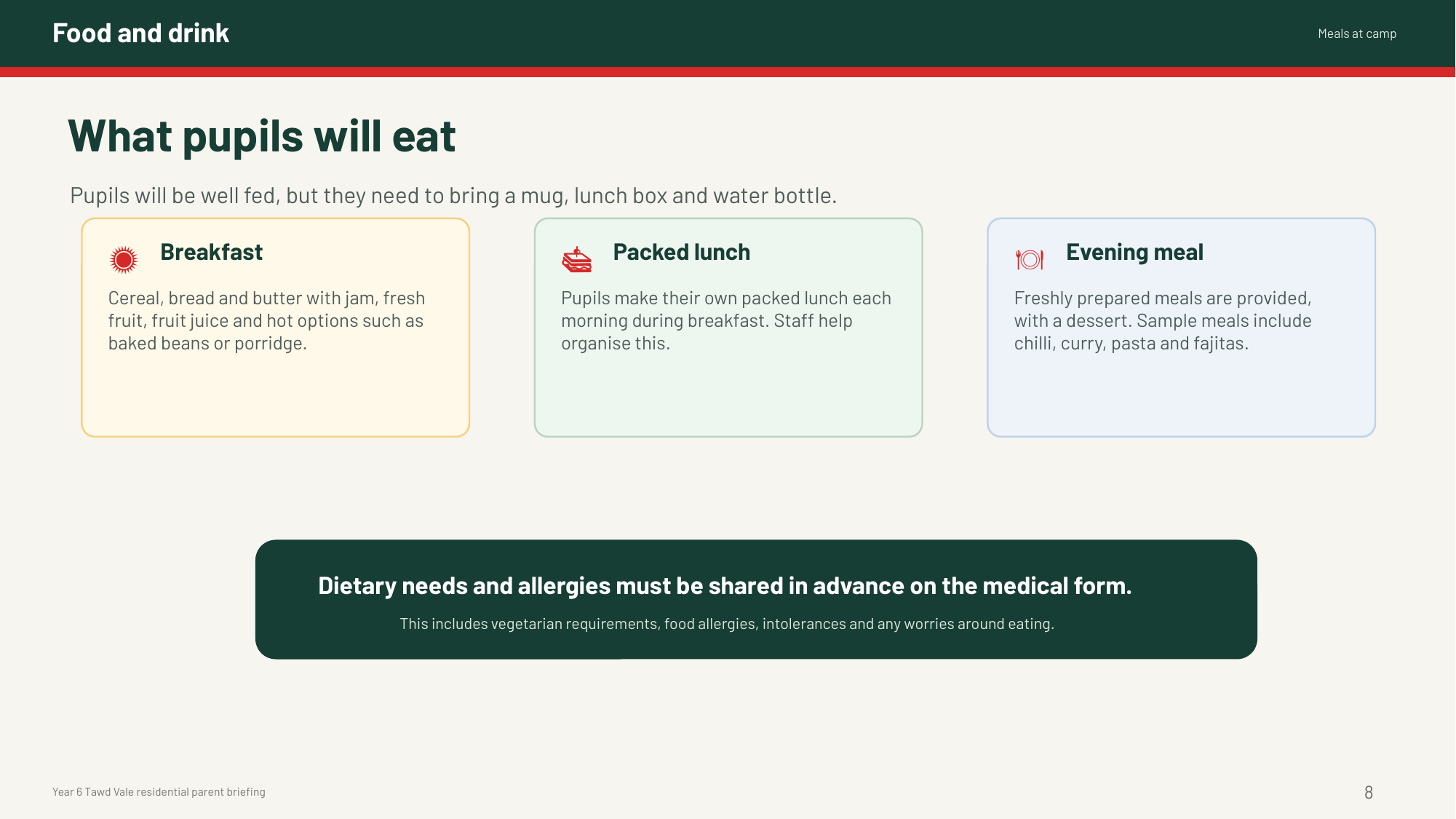

Food and drink
Meals at camp

What pupils will eat
Pupils will be well fed, but they need to bring a mug, lunch box and water bottle.

☀
🥪
🍽
Breakfast
Packed lunch
Evening meal
Cereal, bread and butter with jam, fresh fruit, fruit juice and hot options such as baked beans or porridge.
Pupils make their own packed lunch each morning during breakfast. Staff help organise this.
Freshly prepared meals are provided, with a dessert. Sample meals include chilli, curry, pasta and fajitas.

Dietary needs and allergies must be shared in advance on the medical form.
This includes vegetarian requirements, food allergies, intolerances and any worries around eating.
8
Year 6 Tawd Vale residential parent briefing